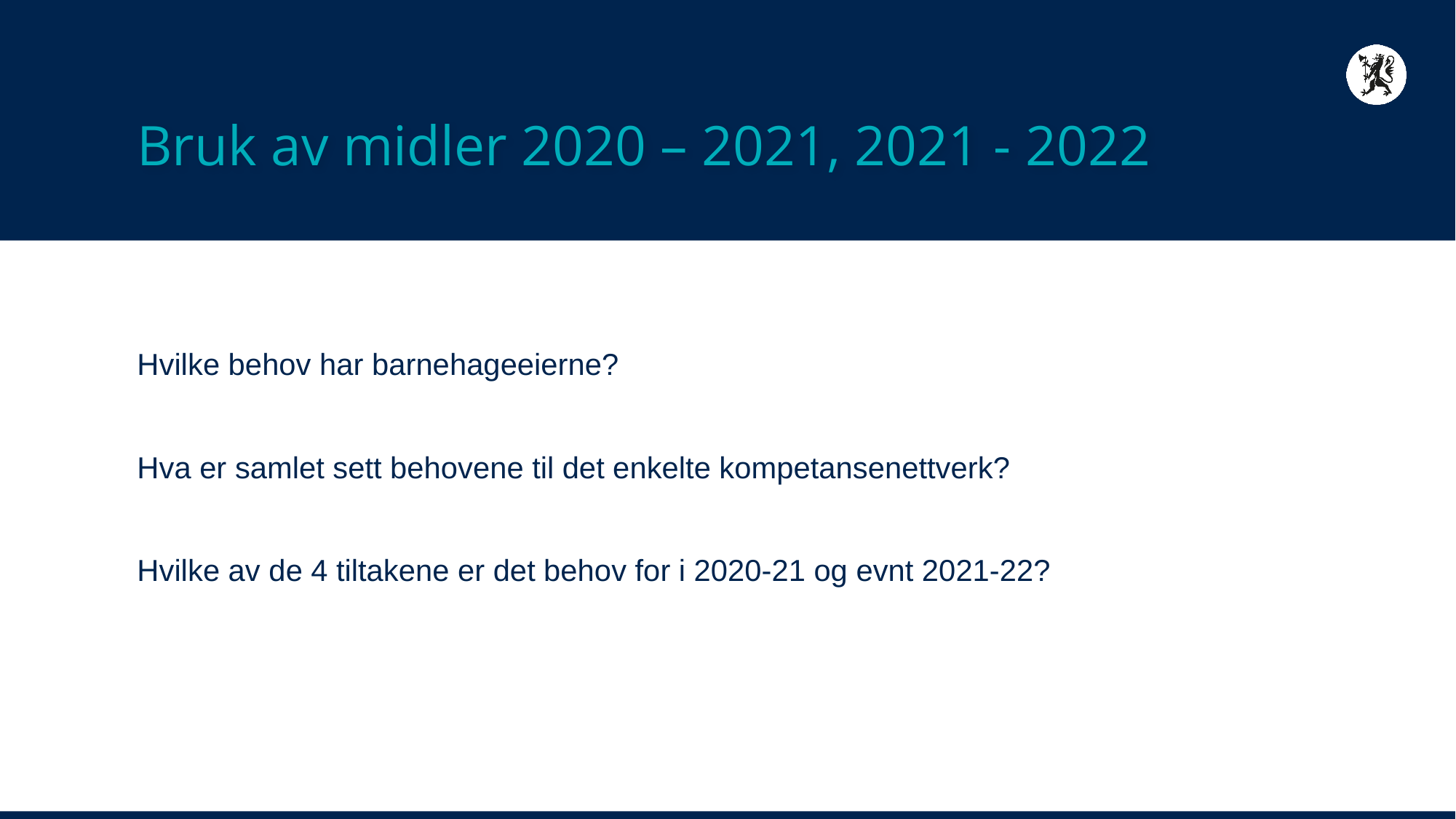

# Bruk av midler 2020 – 2021, 2021 - 2022
Hvilke behov har barnehageeierne?

Hva er samlet sett behovene til det enkelte kompetansenettverk?

Hvilke av de 4 tiltakene er det behov for i 2020-21 og evnt 2021-22?